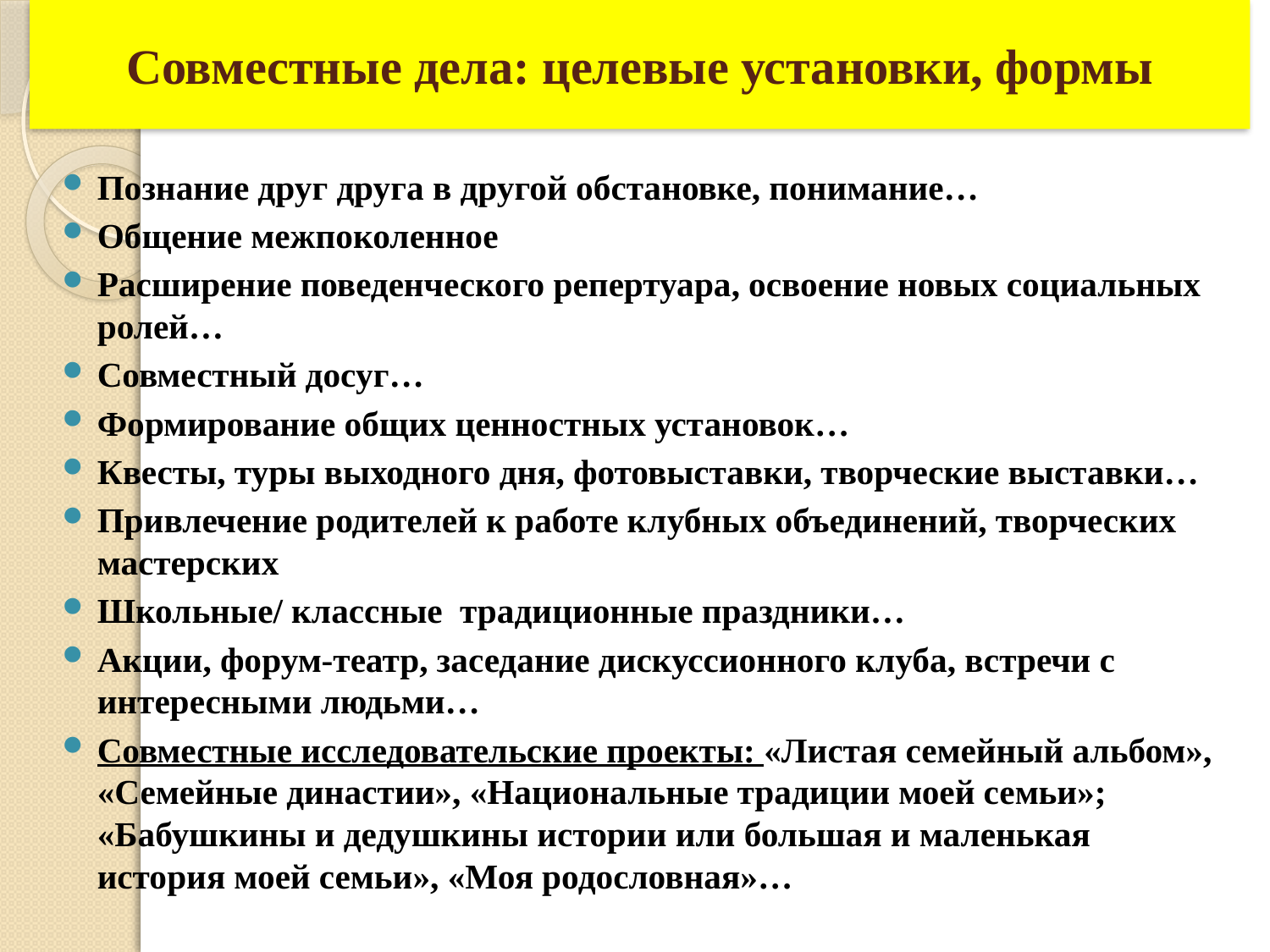

# Совместные дела: целевые установки, формы
Познание друг друга в другой обстановке, понимание…
Общение межпоколенное
Расширение поведенческого репертуара, освоение новых социальных  ролей…
Совместный досуг…
Формирование общих ценностных установок…
Квесты, туры выходного дня, фотовыставки, творческие выставки…
Привлечение родителей к работе клубных объединений, творческих мастерских
Школьные/ классные  традиционные праздники…
Акции, форум-театр, заседание дискуссионного клуба, встречи с  интересными людьми…
Совместные исследовательские проекты: «Листая семейный альбом», «Семейные династии», «Национальные традиции моей семьи»; «Бабушкины и дедушкины истории или большая и маленькая история моей семьи», «Моя родословная»…